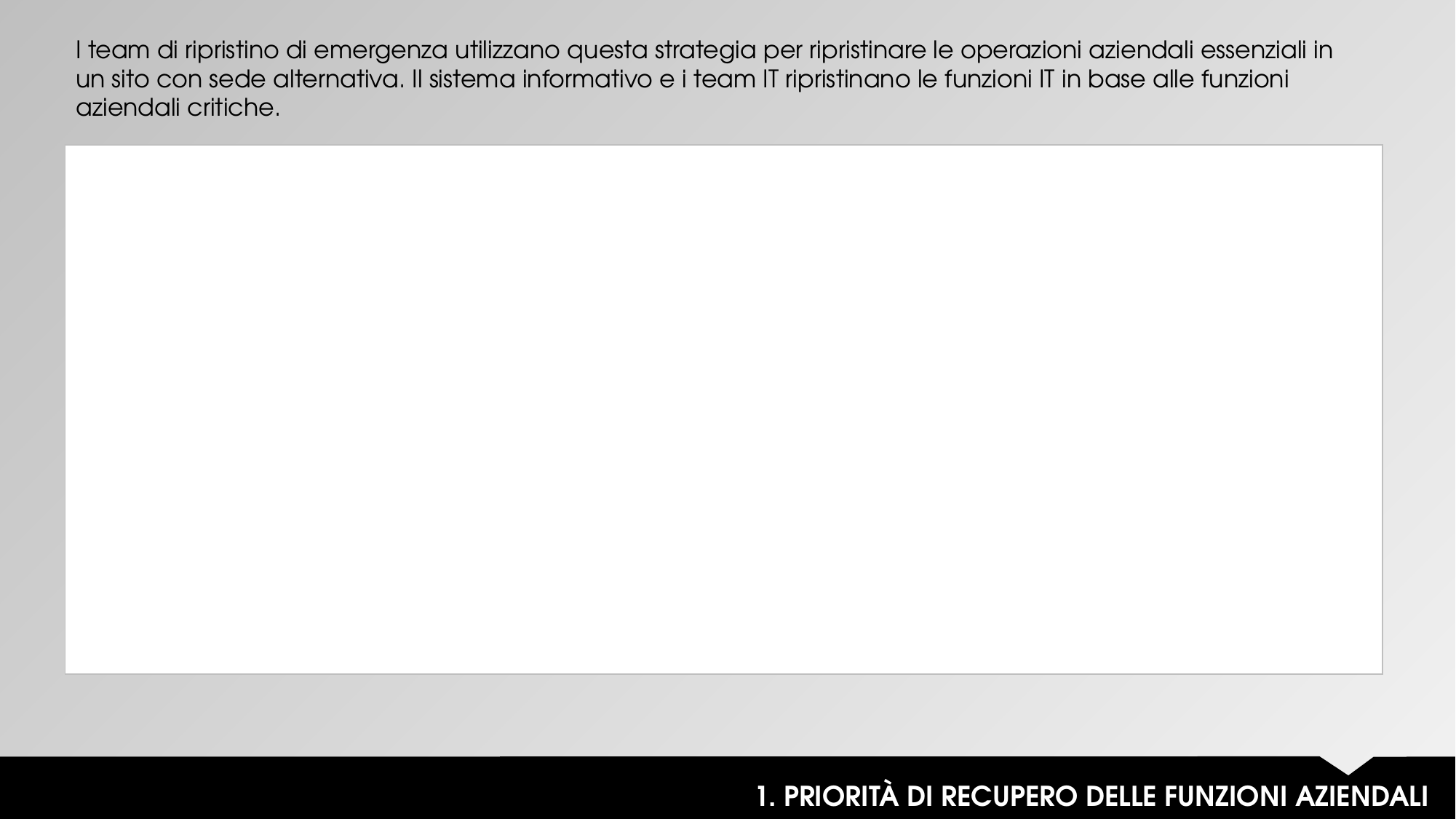

I team di ripristino di emergenza utilizzano questa strategia per ripristinare le operazioni aziendali essenziali in un sito con sede alternativa. Il sistema informativo e i team IT ripristinano le funzioni IT in base alle funzioni aziendali critiche.
|  |
| --- |

1. PRIORITÀ DI RECUPERO DELLE FUNZIONI AZIENDALI